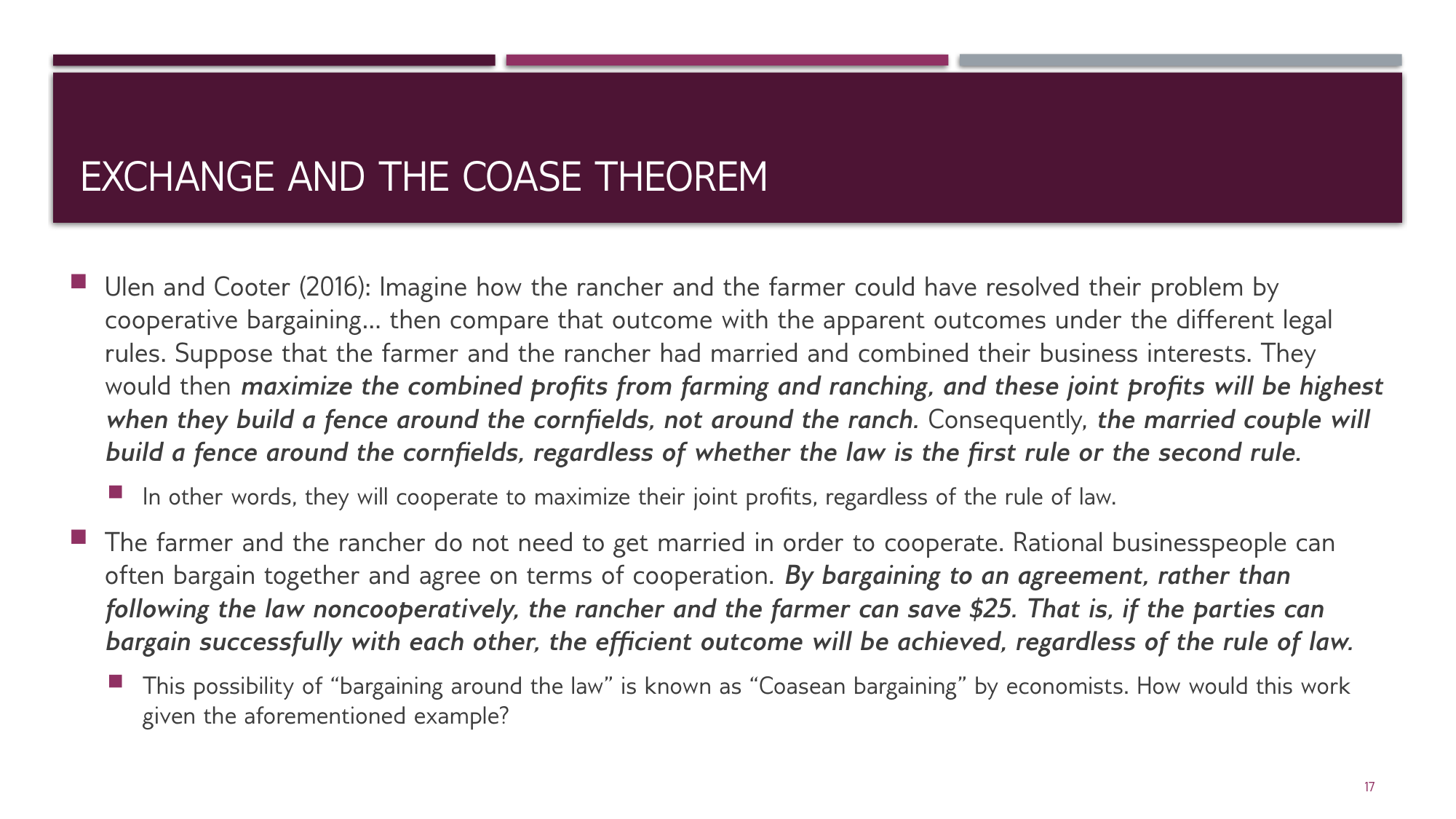

# Exchange and the Coase theorem
Ulen and Cooter (2016): Imagine how the rancher and the farmer could have resolved their problem by cooperative bargaining… then compare that outcome with the apparent outcomes under the different legal rules. Suppose that the farmer and the rancher had married and combined their business interests. They would then maximize the combined profits from farming and ranching, and these joint profits will be highest when they build a fence around the cornfields, not around the ranch. Consequently, the married couple will build a fence around the cornfields, regardless of whether the law is the first rule or the second rule.
In other words, they will cooperate to maximize their joint profits, regardless of the rule of law.
The farmer and the rancher do not need to get married in order to cooperate. Rational businesspeople can often bargain together and agree on terms of cooperation. By bargaining to an agreement, rather than following the law noncooperatively, the rancher and the farmer can save $25. That is, if the parties can bargain successfully with each other, the efficient outcome will be achieved, regardless of the rule of law.
This possibility of “bargaining around the law” is known as “Coasean bargaining” by economists. How would this work given the aforementioned example?
17